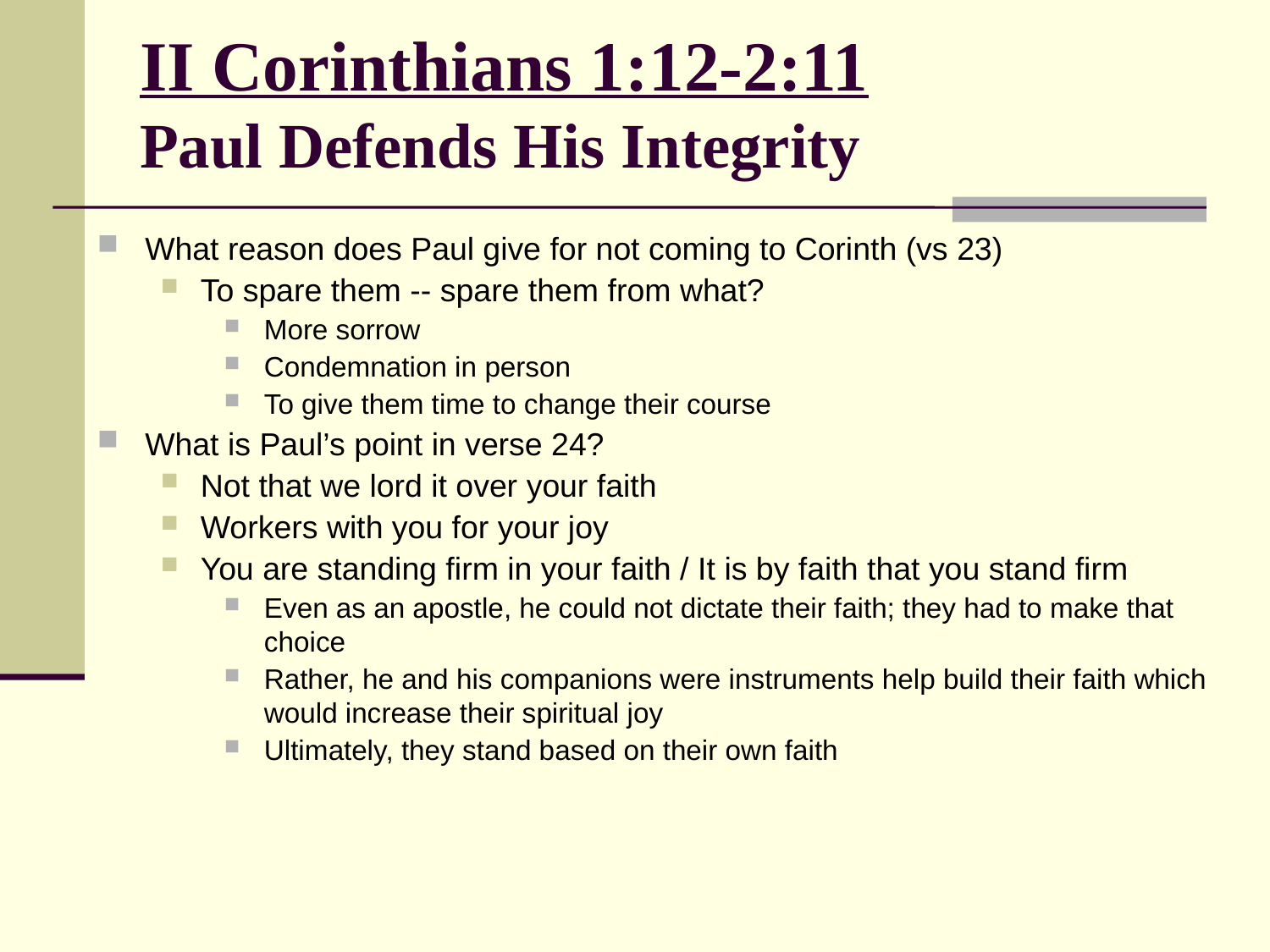

# II Corinthians 1:12-2:11 Paul Defends His Integrity
What reason does Paul give for not coming to Corinth (vs 23)
To spare them -- spare them from what?
More sorrow
Condemnation in person
To give them time to change their course
What is Paul’s point in verse 24?
Not that we lord it over your faith
Workers with you for your joy
You are standing firm in your faith / It is by faith that you stand firm
Even as an apostle, he could not dictate their faith; they had to make that choice
Rather, he and his companions were instruments help build their faith which would increase their spiritual joy
Ultimately, they stand based on their own faith